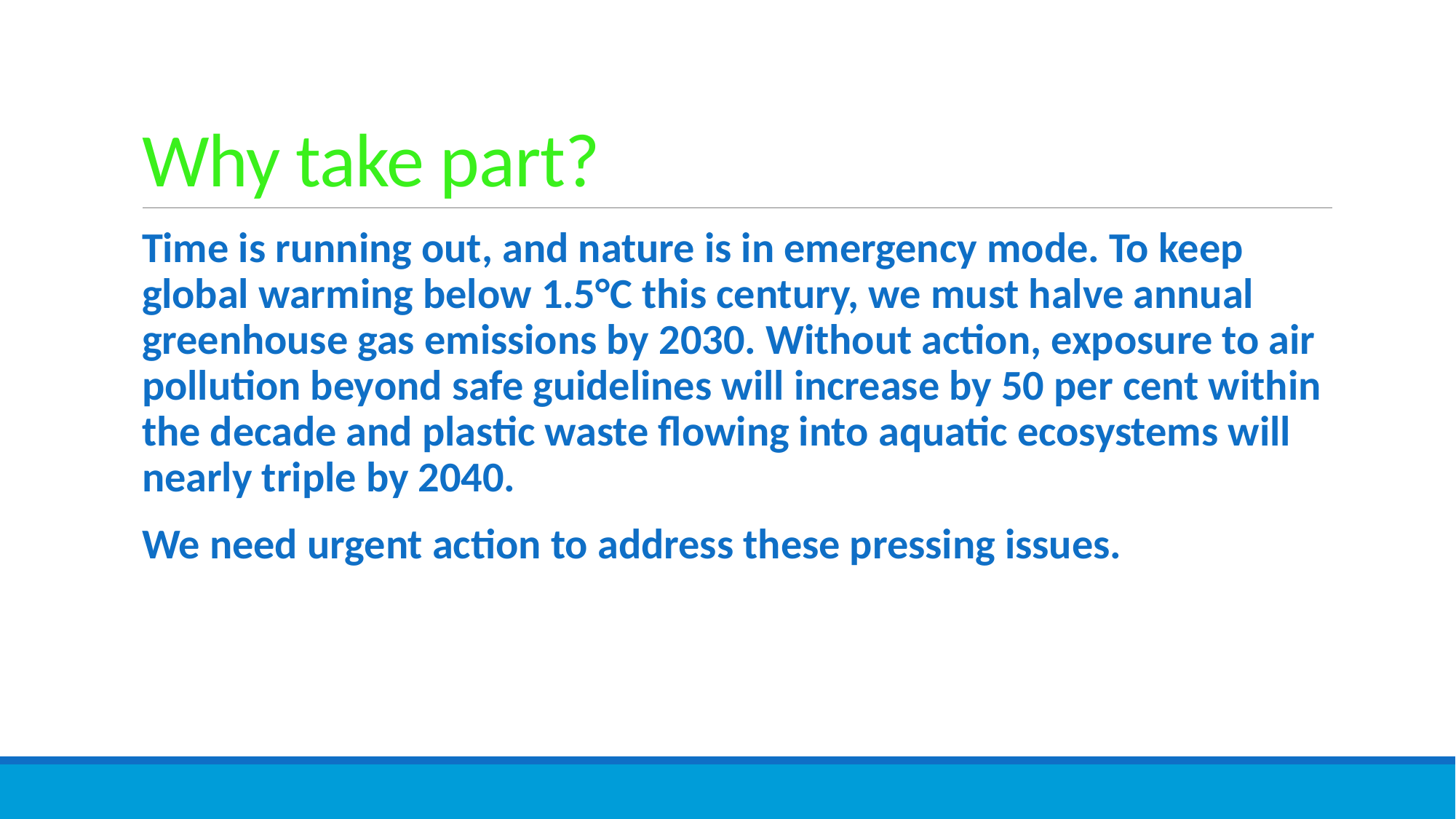

# Why take part?
Time is running out, and nature is in emergency mode. To keep global warming below 1.5°C this century, we must halve annual greenhouse gas emissions by 2030. Without action, exposure to air pollution beyond safe guidelines will increase by 50 per cent within the decade and plastic waste flowing into aquatic ecosystems will nearly triple by 2040.
We need urgent action to address these pressing issues.